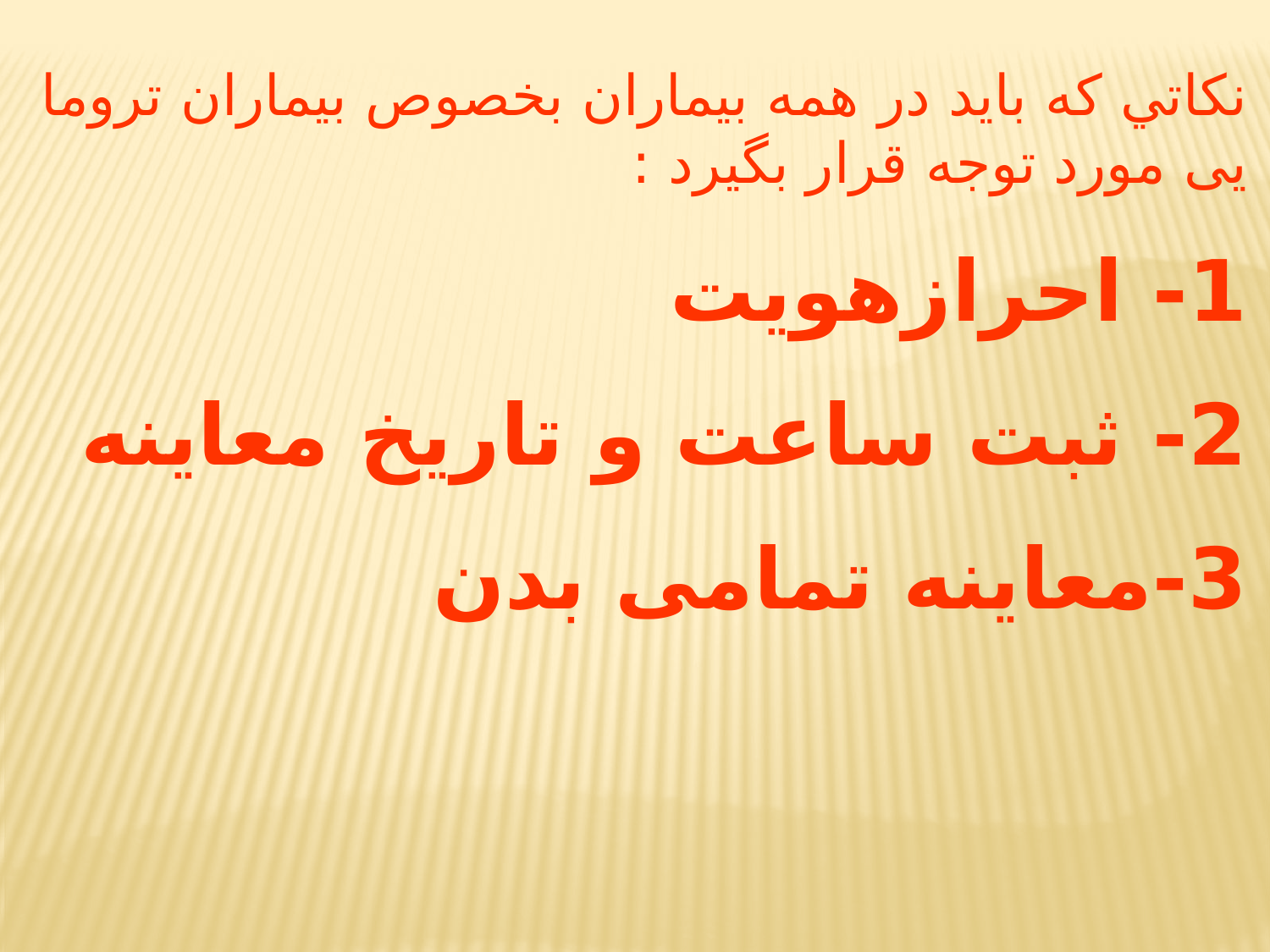

نكاتي که بايد در همه بيماران بخصوص بيماران تروما یی مورد توجه قرار بگيرد :
1- احرازهويت
2- ثبت ساعت و تاريخ معاينه
3-معاینه تمامی بدن